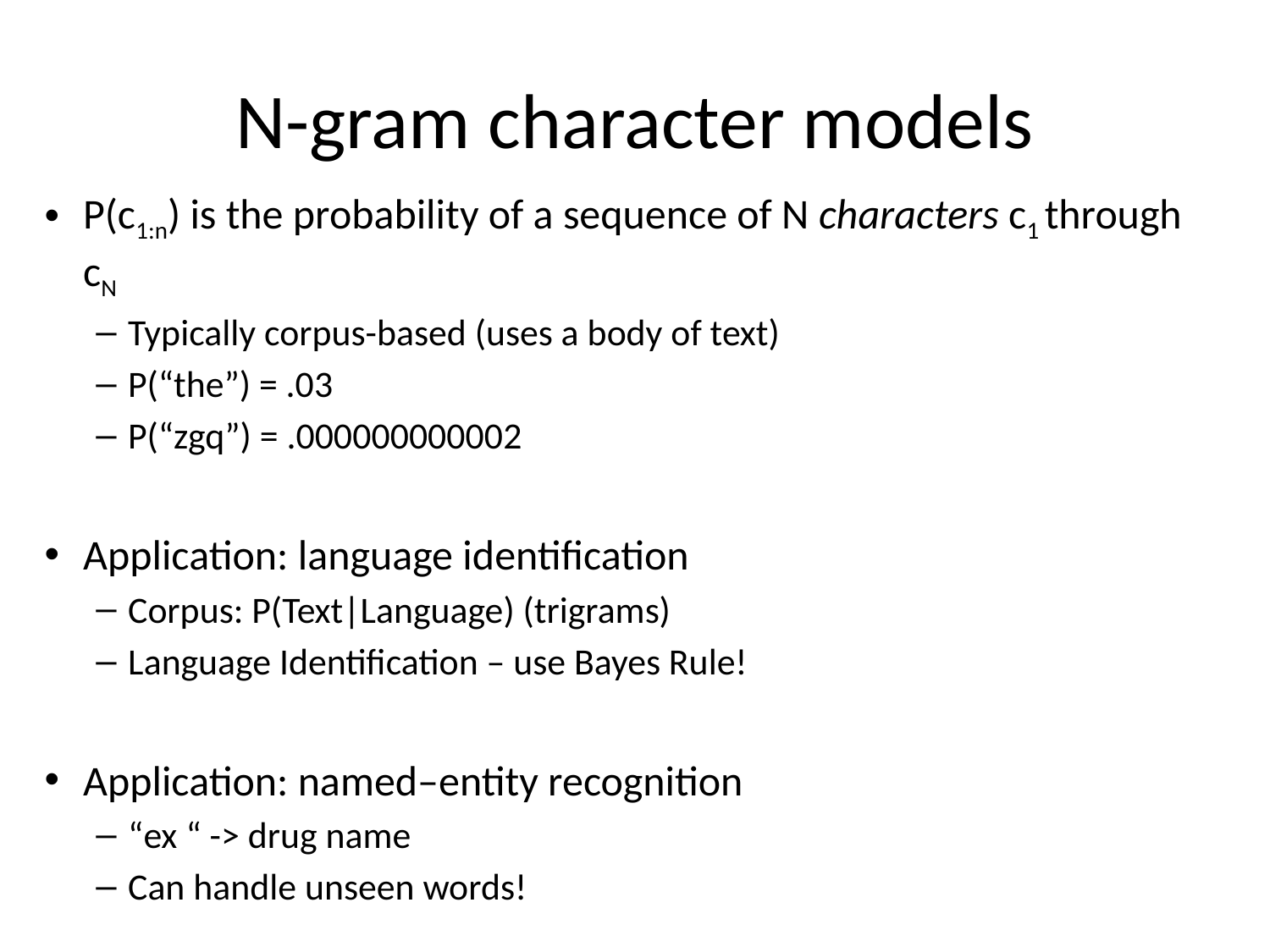

# N-gram character models
P(c1:n) is the probability of a sequence of N characters c1 through cN
Typically corpus-based (uses a body of text)
P(“the”) = .03
P(“zgq”) = .000000000002

Application: language identification
Corpus: P(Text|Language) (trigrams)
Language Identification – use Bayes Rule!

Application: named–entity recognition
“ex “ -> drug name
Can handle unseen words!